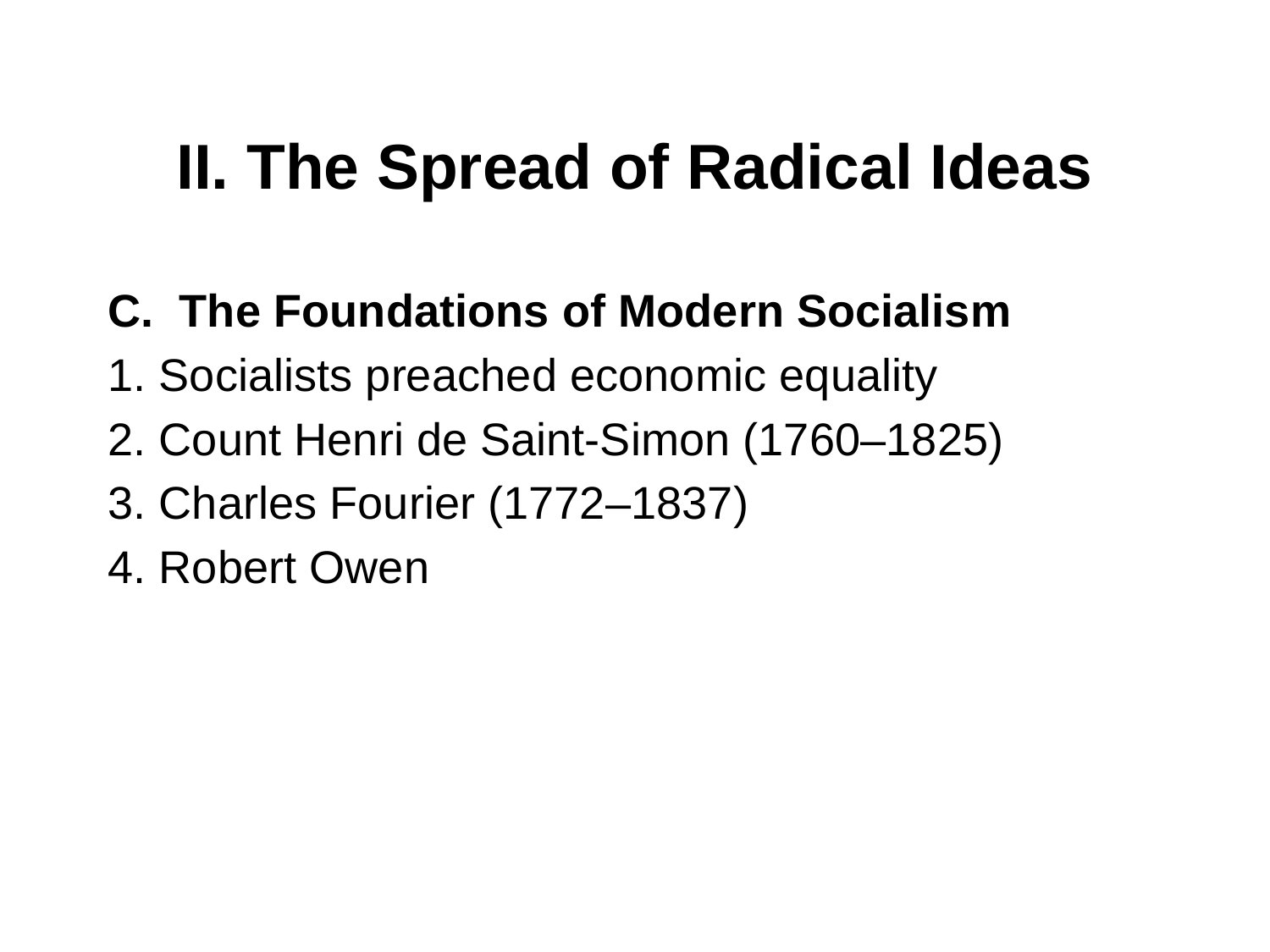

# II. The Spread of Radical Ideas
The Foundations of Modern Socialism
1. Socialists preached economic equality
2. Count Henri de Saint-Simon (1760–1825)
3. Charles Fourier (1772–1837)
4. Robert Owen